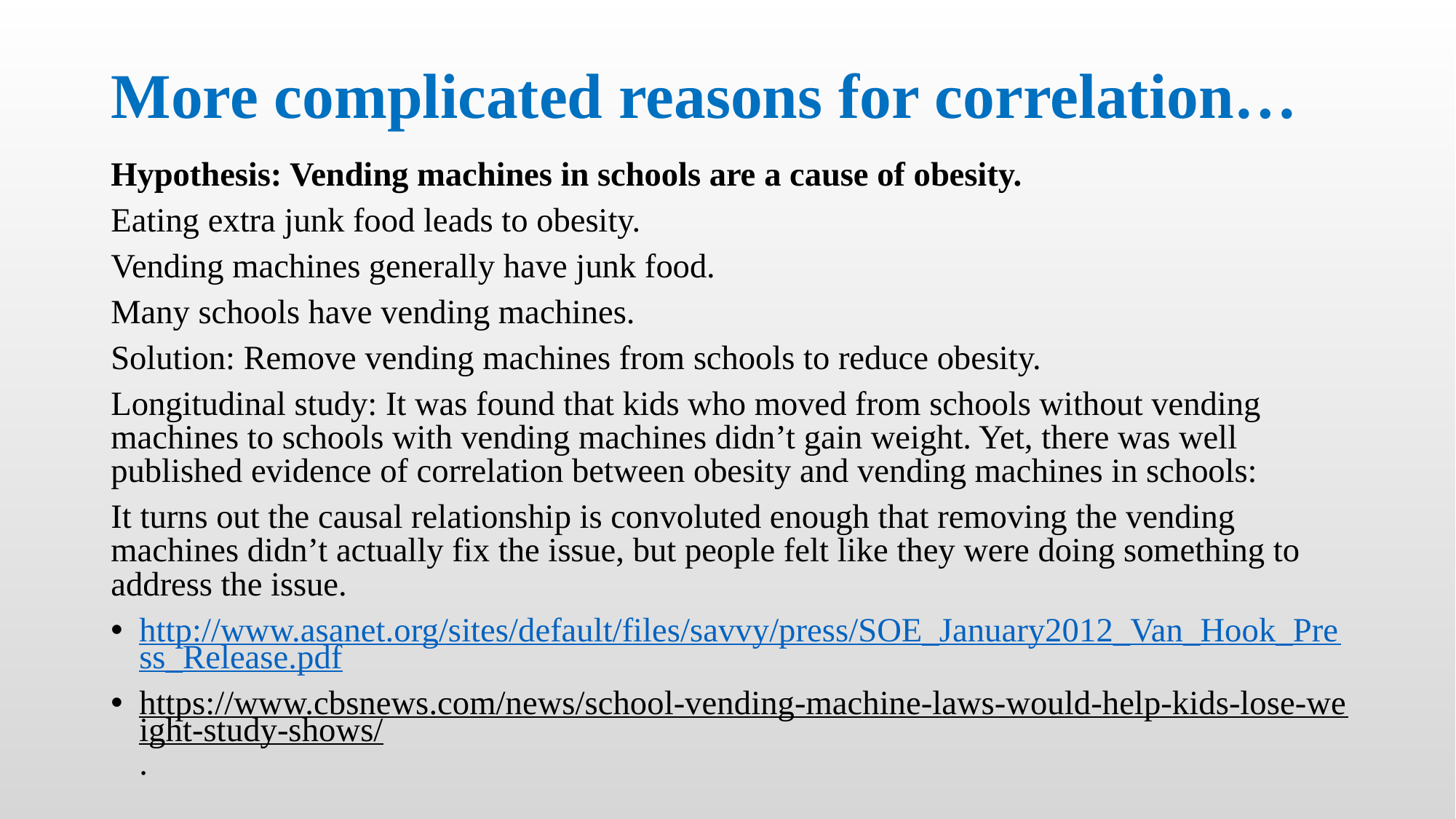

# More complicated reasons for correlation…
Hypothesis: Vending machines in schools are a cause of obesity.
Eating extra junk food leads to obesity.
Vending machines generally have junk food.
Many schools have vending machines.
Solution: Remove vending machines from schools to reduce obesity.
Longitudinal study: It was found that kids who moved from schools without vending machines to schools with vending machines didn’t gain weight. Yet, there was well published evidence of correlation between obesity and vending machines in schools:
It turns out the causal relationship is convoluted enough that removing the vending machines didn’t actually fix the issue, but people felt like they were doing something to address the issue.
http://www.asanet.org/sites/default/files/savvy/press/SOE_January2012_Van_Hook_Press_Release.pdf
https://www.cbsnews.com/news/school-vending-machine-laws-would-help-kids-lose-weight-study-shows/.